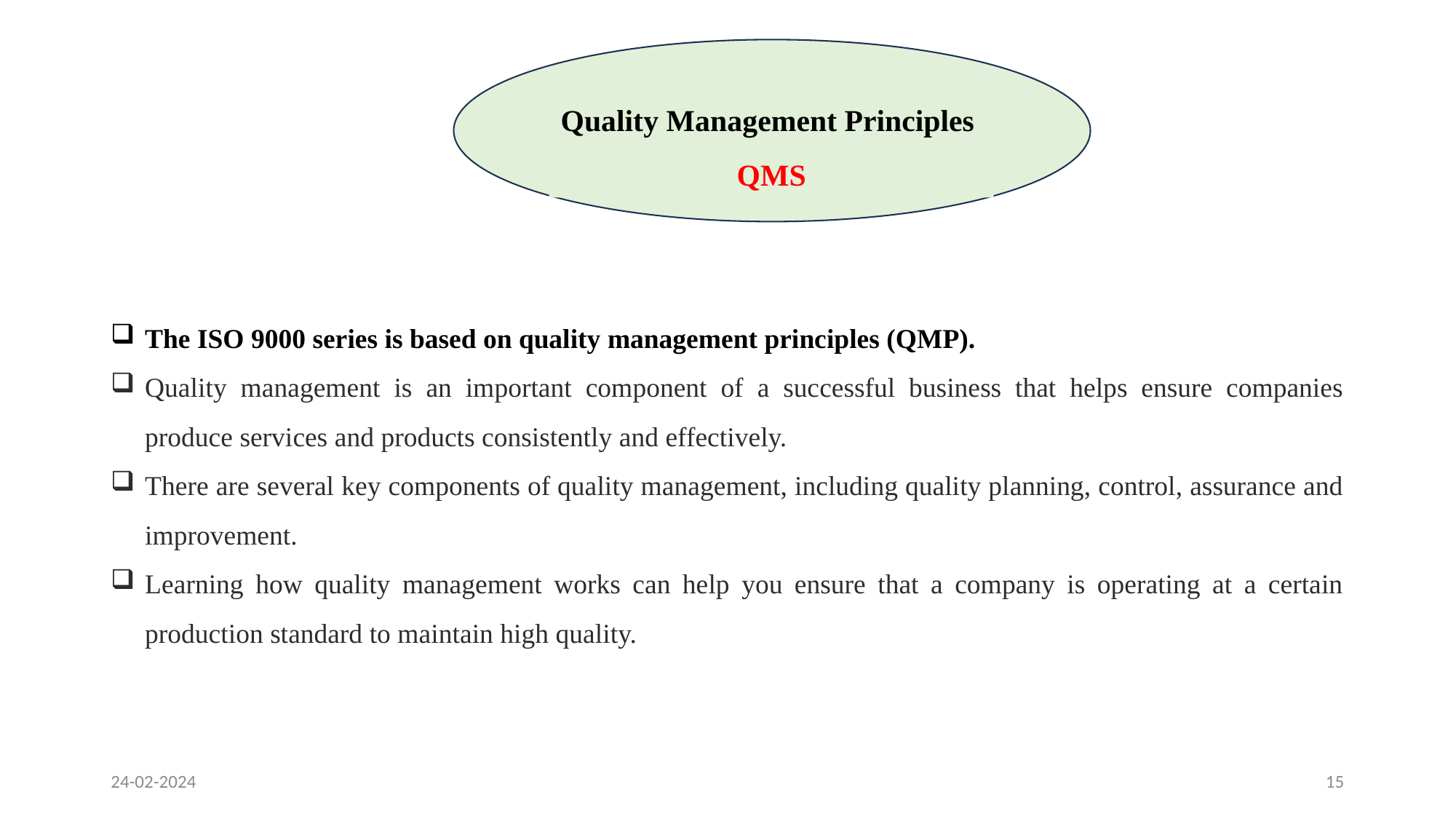

Quality Management Principles
QMS
The ISO 9000 series is based on quality management principles (QMP).
Quality management is an important component of a successful business that helps ensure companies produce services and products consistently and effectively.
There are several key components of quality management, including quality planning, control, assurance and improvement.
Learning how quality management works can help you ensure that a company is operating at a certain production standard to maintain high quality.
24-02-2024
15